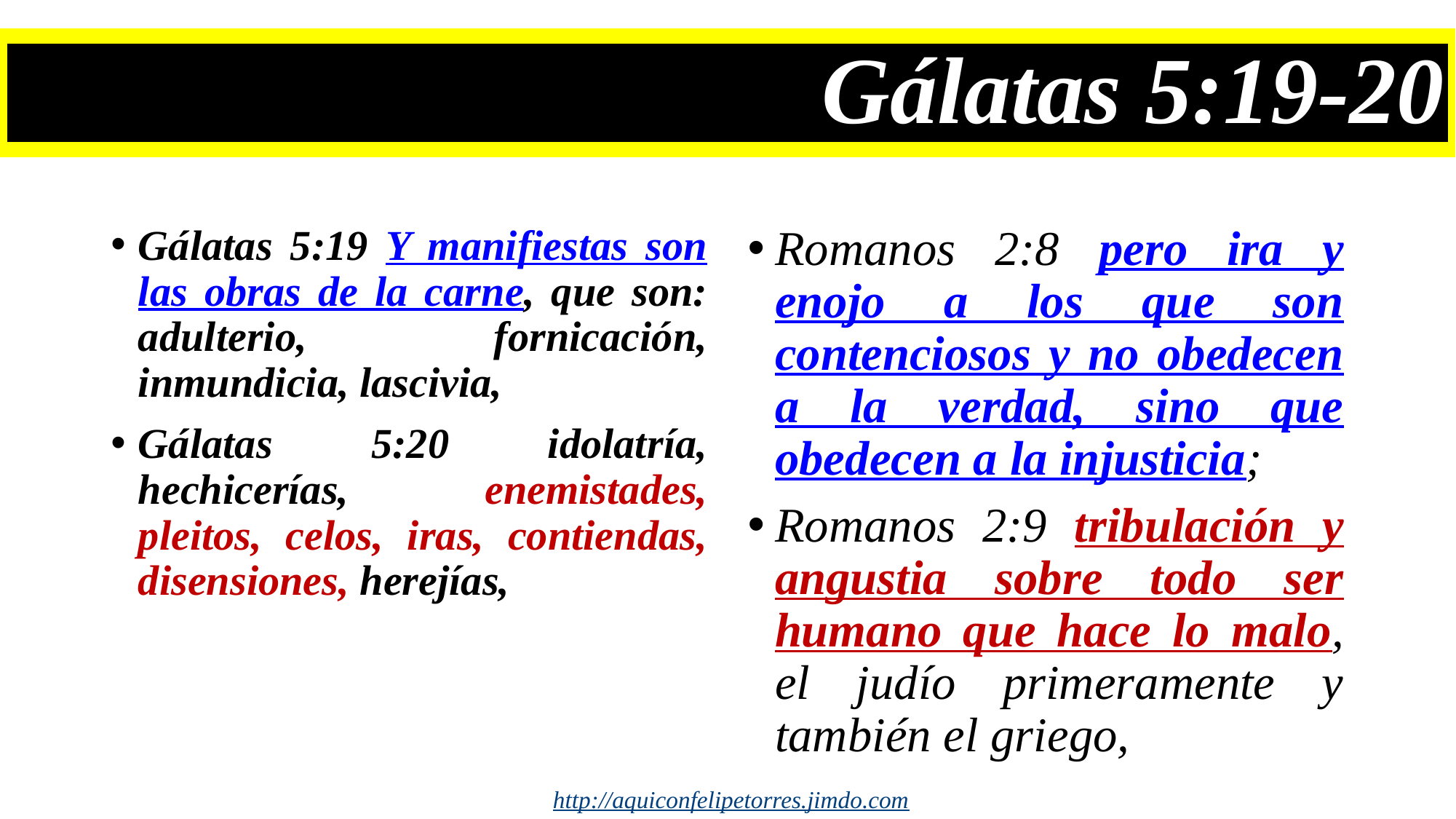

# Gálatas 5:19-20
Gálatas 5:19 Y manifiestas son las obras de la carne, que son: adulterio, fornicación, inmundicia, lascivia,
Gálatas 5:20 idolatría, hechicerías, enemistades, pleitos, celos, iras, contiendas, disensiones, herejías,
Romanos 2:8 pero ira y enojo a los que son contenciosos y no obedecen a la verdad, sino que obedecen a la injusticia;
Romanos 2:9 tribulación y angustia sobre todo ser humano que hace lo malo, el judío primeramente y también el griego,

http://aquiconfelipetorres.jimdo.com